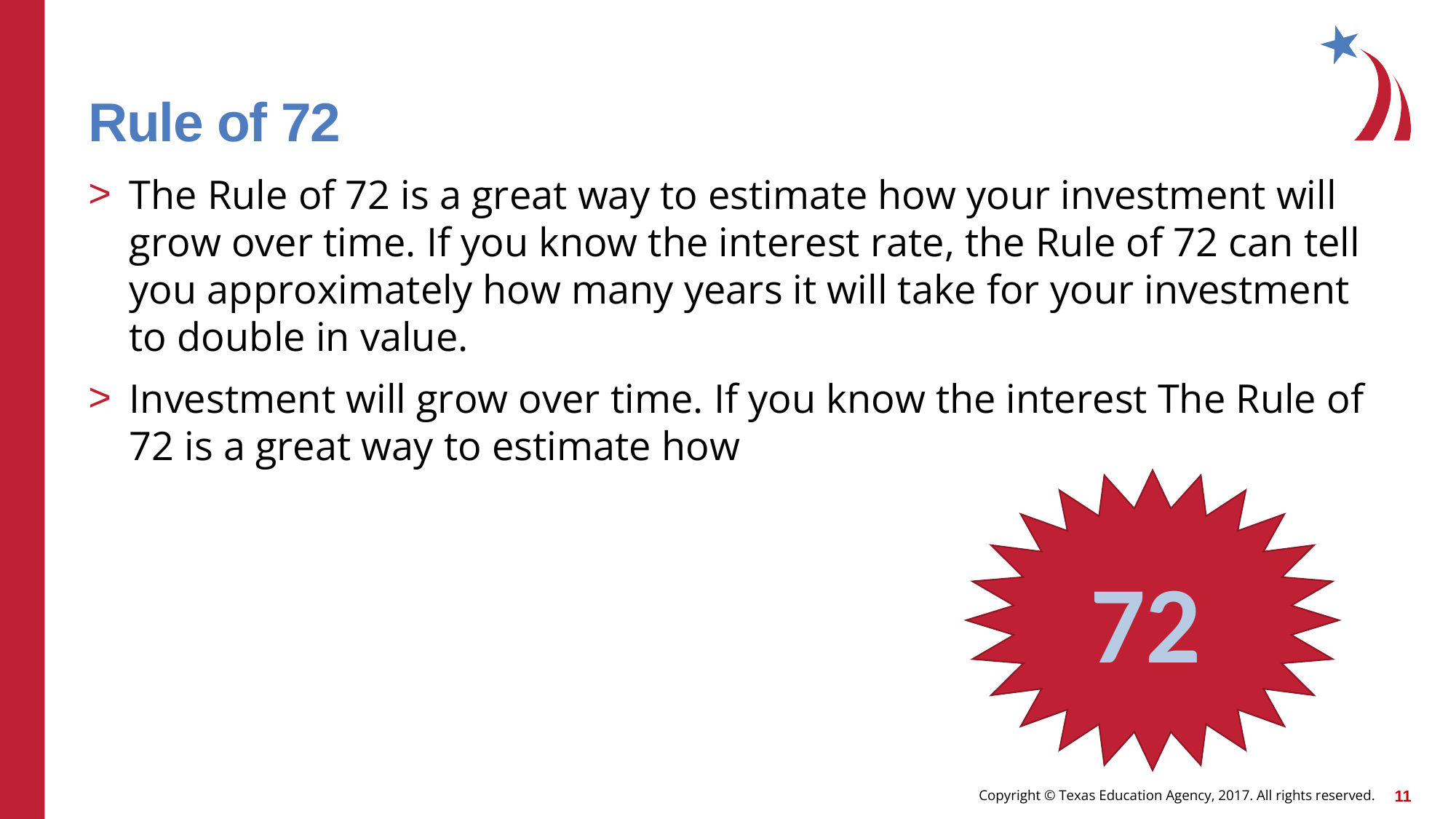

# Rule of 72
The Rule of 72 is a great way to estimate how your investment will grow over time. If you know the interest rate, the Rule of 72 can tell you approximately how many years it will take for your investment to double in value.
Investment will grow over time. If you know the interest The Rule of 72 is a great way to estimate how

72